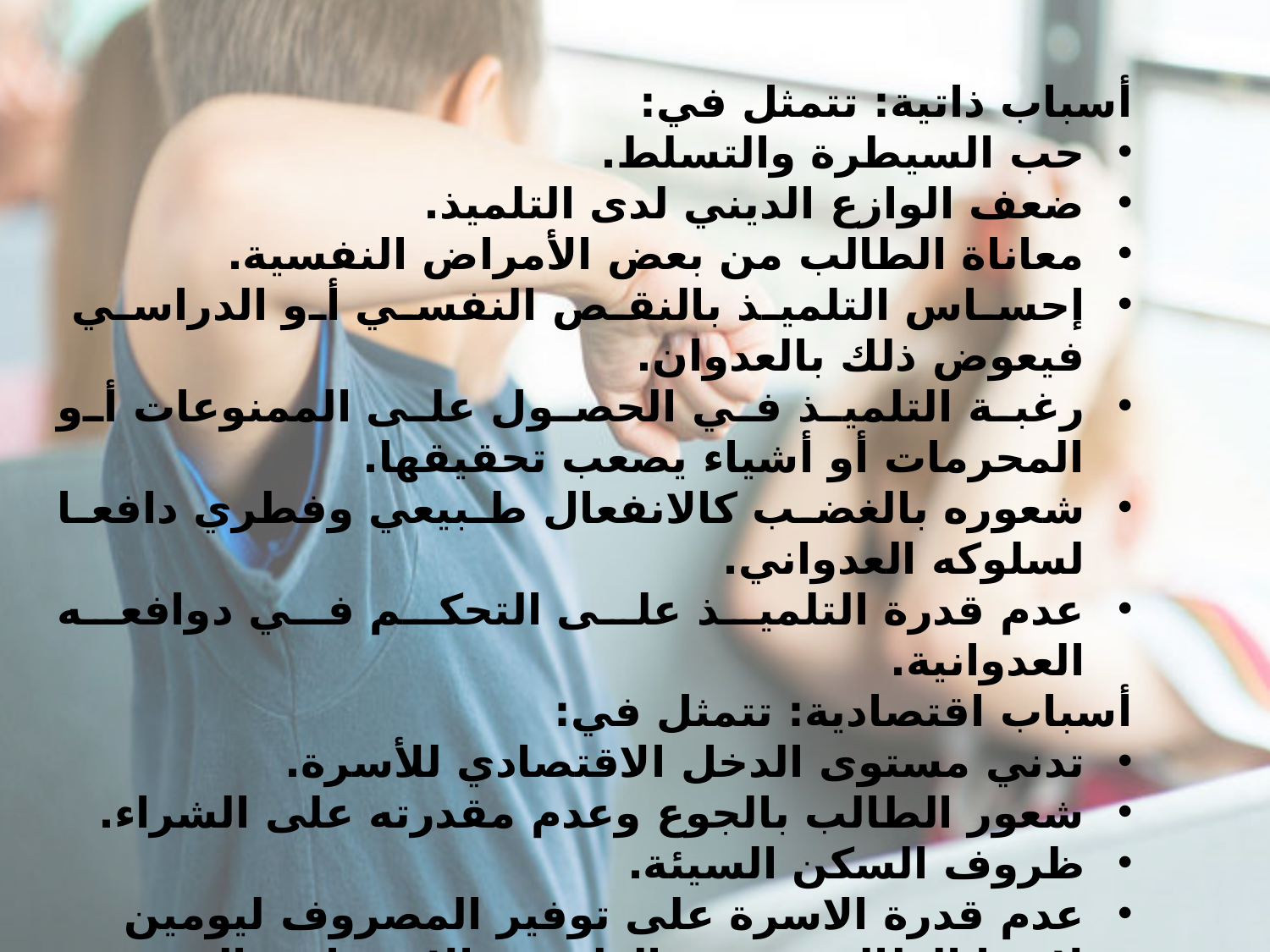

أسباب ذاتية: تتمثل في:
حب السيطرة والتسلط.
ضعف الوازع الديني لدى التلميذ.
معاناة الطالب من بعض الأمراض النفسية.
إحساس التلميذ بالنقص النفسي أو الدراسي  فيعوض ذلك بالعدوان.
رغبة التلميذ في الحصول على الممنوعات أو المحرمات أو أشياء يصعب تحقيقها.
شعوره بالغضب كالانفعال طبيعي وفطري دافعا لسلوكه العدواني.
عدم قدرة التلميذ على التحكم في دوافعه العدوانية.
أسباب اقتصادية: تتمثل في:
تدني مستوى الدخل الاقتصادي للأسرة.
شعور الطالب بالجوع وعدم مقدرته على الشراء.
ظروف السكن السيئة.
عدم قدرة الاسرة على توفير المصروف ليومين لابنها الطالب بسبب الظروف الاقتصادية التي يعيشها.